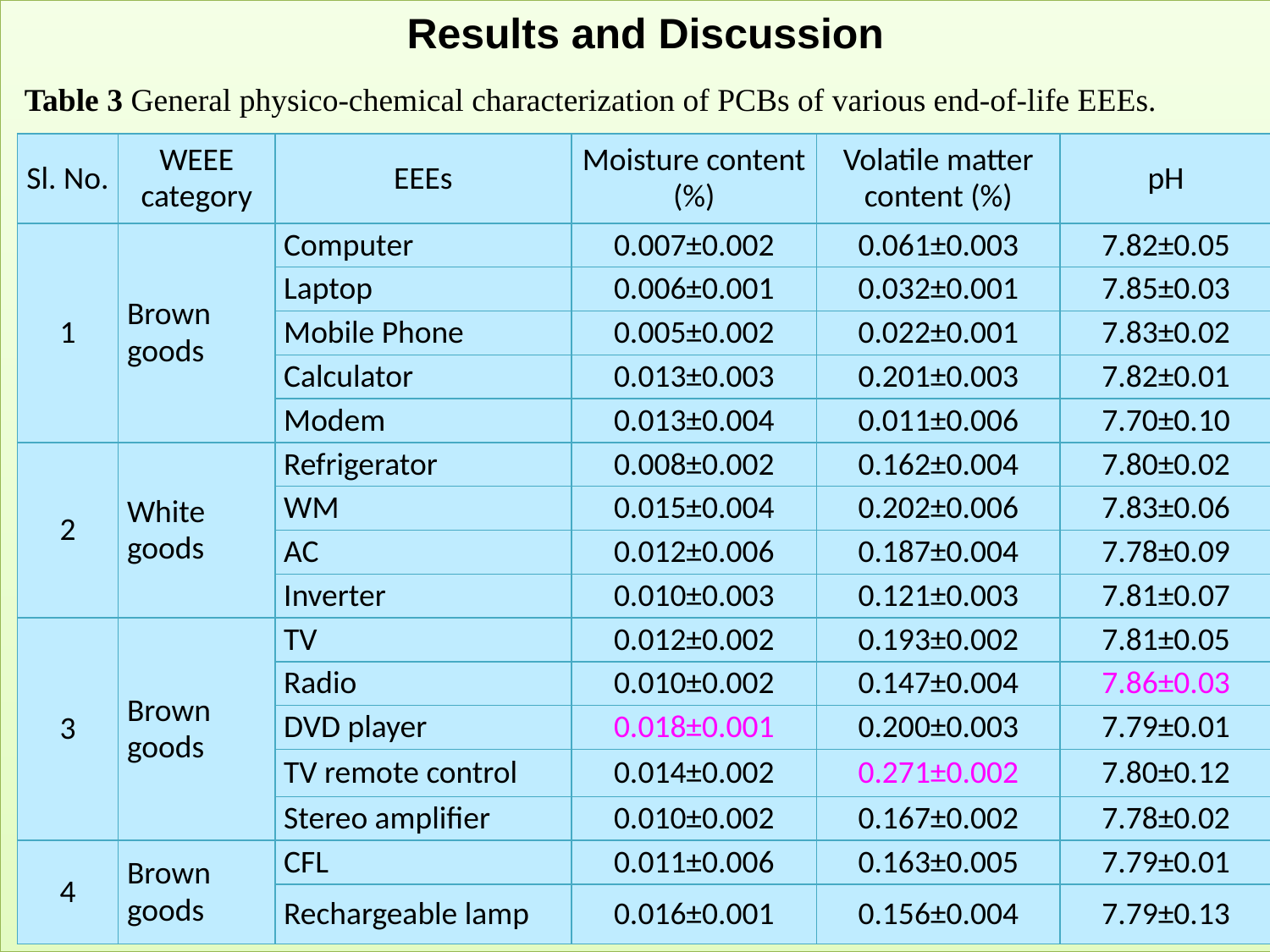

Results and Discussion
Table 3 General physico-chemical characterization of PCBs of various end-of-life EEEs.
| Sl. No. | WEEE category | EEEs | Moisture content (%) | Volatile matter content (%) | pH |
| --- | --- | --- | --- | --- | --- |
| 1 | Brown goods | Computer | 0.007±0.002 | 0.061±0.003 | 7.82±0.05 |
|  |  | Laptop | 0.006±0.001 | 0.032±0.001 | 7.85±0.03 |
|  |  | Mobile Phone | 0.005±0.002 | 0.022±0.001 | 7.83±0.02 |
|  |  | Calculator | 0.013±0.003 | 0.201±0.003 | 7.82±0.01 |
|  |  | Modem | 0.013±0.004 | 0.011±0.006 | 7.70±0.10 |
| 2 | White goods | Refrigerator | 0.008±0.002 | 0.162±0.004 | 7.80±0.02 |
|  |  | WM | 0.015±0.004 | 0.202±0.006 | 7.83±0.06 |
|  |  | AC | 0.012±0.006 | 0.187±0.004 | 7.78±0.09 |
|  |  | Inverter | 0.010±0.003 | 0.121±0.003 | 7.81±0.07 |
| 3 | Brown goods | TV | 0.012±0.002 | 0.193±0.002 | 7.81±0.05 |
|  |  | Radio | 0.010±0.002 | 0.147±0.004 | 7.86±0.03 |
|  |  | DVD player | 0.018±0.001 | 0.200±0.003 | 7.79±0.01 |
|  |  | TV remote control | 0.014±0.002 | 0.271±0.002 | 7.80±0.12 |
|  |  | Stereo amplifier | 0.010±0.002 | 0.167±0.002 | 7.78±0.02 |
| 4 | Brown goods | CFL | 0.011±0.006 | 0.163±0.005 | 7.79±0.01 |
|  |  | Rechargeable lamp | 0.016±0.001 | 0.156±0.004 | 7.79±0.13 |